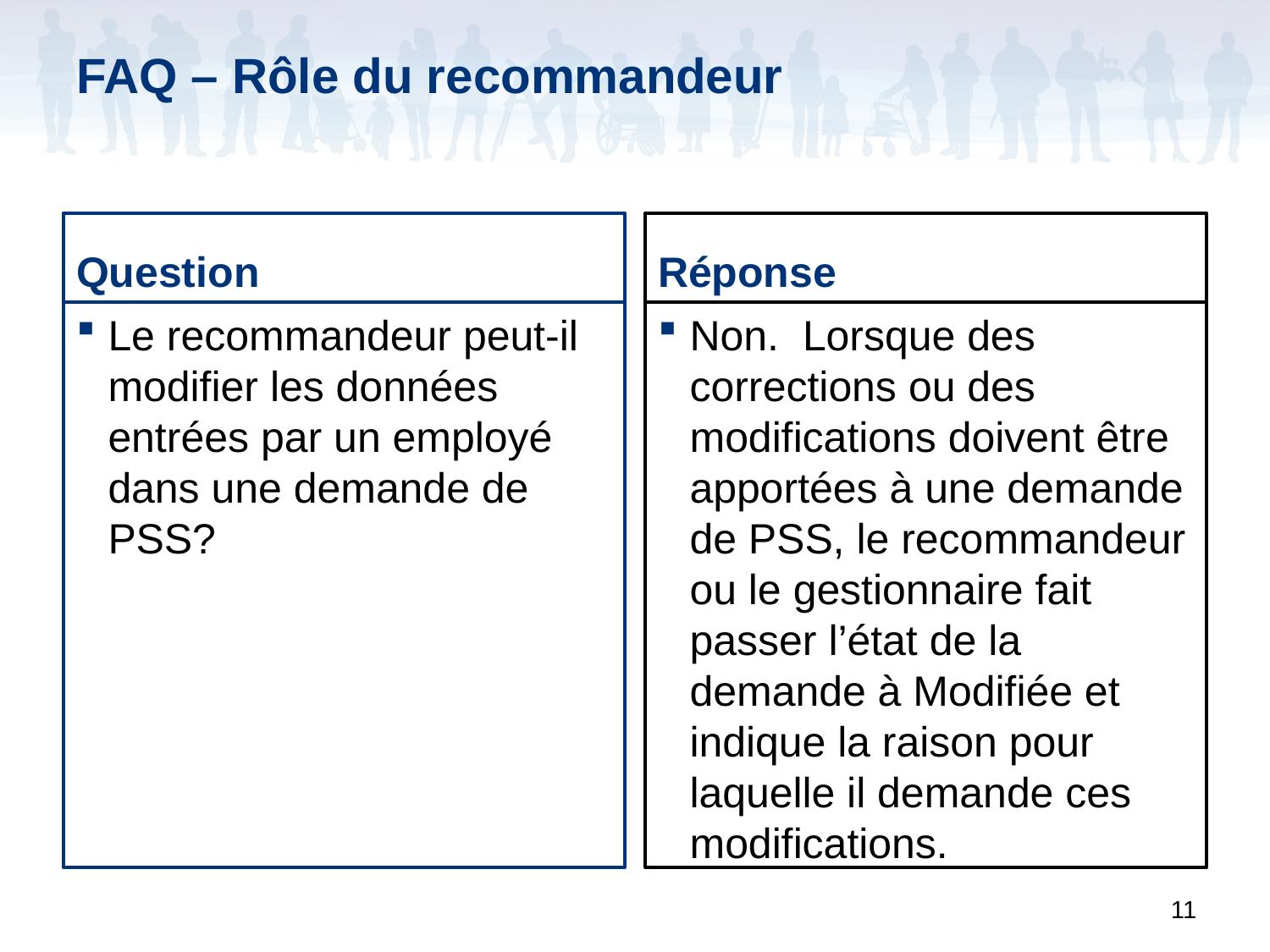

# FAQ – Rôle du recommandeur
Question
Réponse
Le recommandeur peut-il modifier les données entrées par un employé dans une demande de PSS?
Non.  Lorsque des corrections ou des modifications doivent être apportées à une demande de PSS, le recommandeur ou le gestionnaire fait passer l’état de la demande à Modifiée et indique la raison pour laquelle il demande ces modifications.